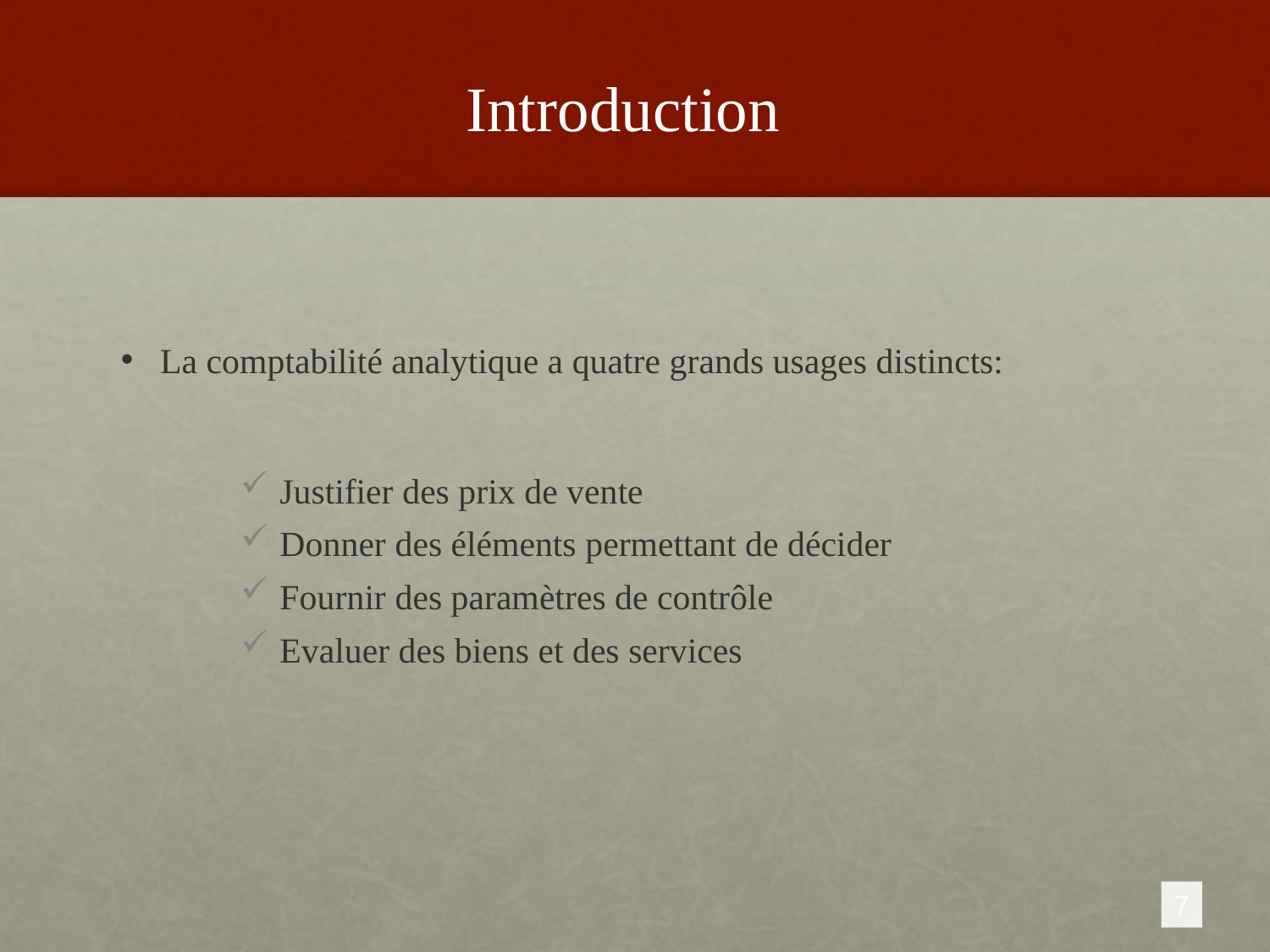

# Introduction

La comptabilité analytique a quatre grands usages distincts:

Justifier des prix de vente
Donner des éléments permettant de décider
Fournir des paramètres de contrôle
Evaluer des biens et des services
7